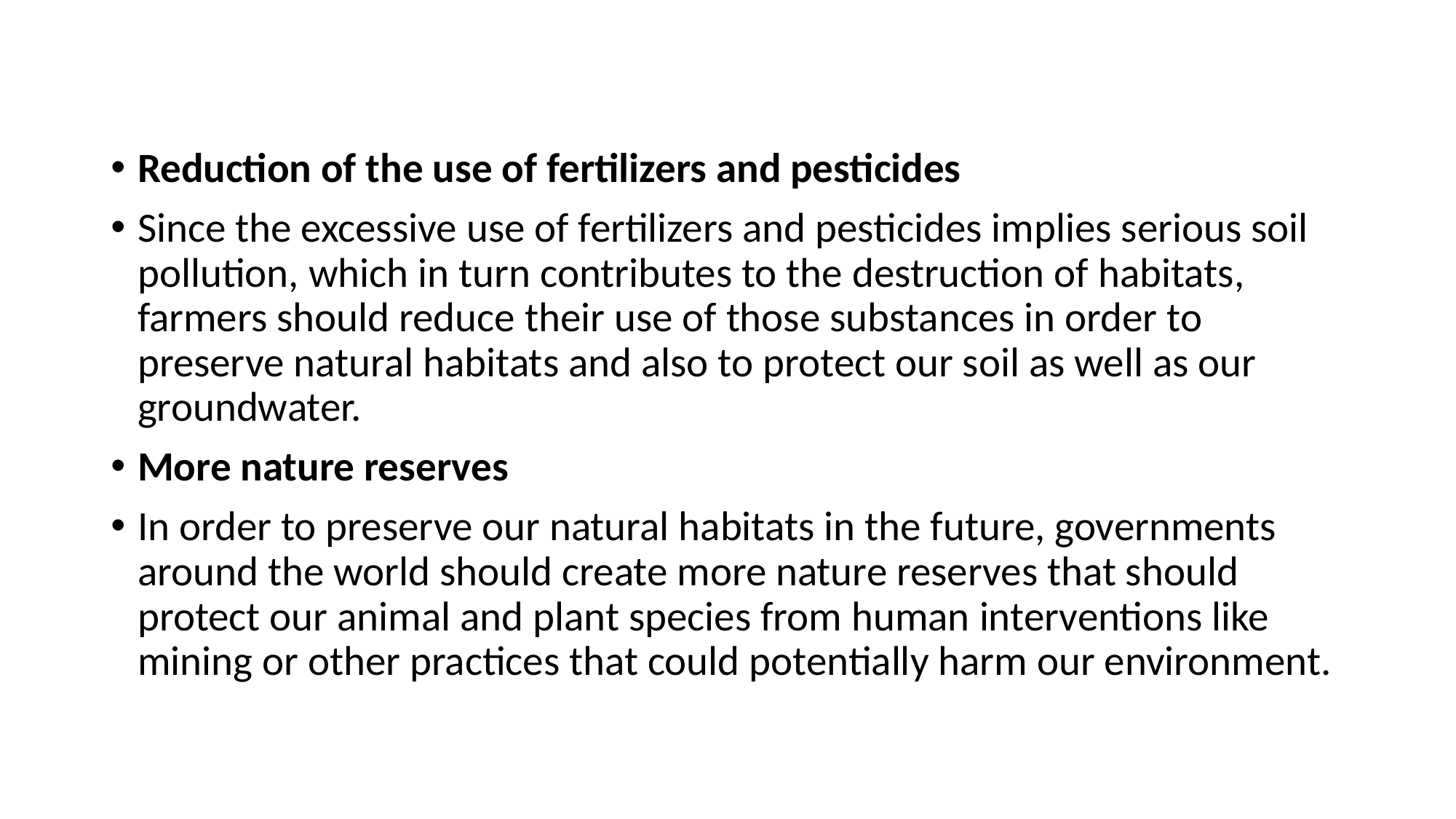

Reduction of the use of fertilizers and pesticides
Since the excessive use of fertilizers and pesticides implies serious soil pollution, which in turn contributes to the destruction of habitats, farmers should reduce their use of those substances in order to preserve natural habitats and also to protect our soil as well as our groundwater.
More nature reserves
In order to preserve our natural habitats in the future, governments around the world should create more nature reserves that should protect our animal and plant species from human interventions like mining or other practices that could potentially harm our environment.